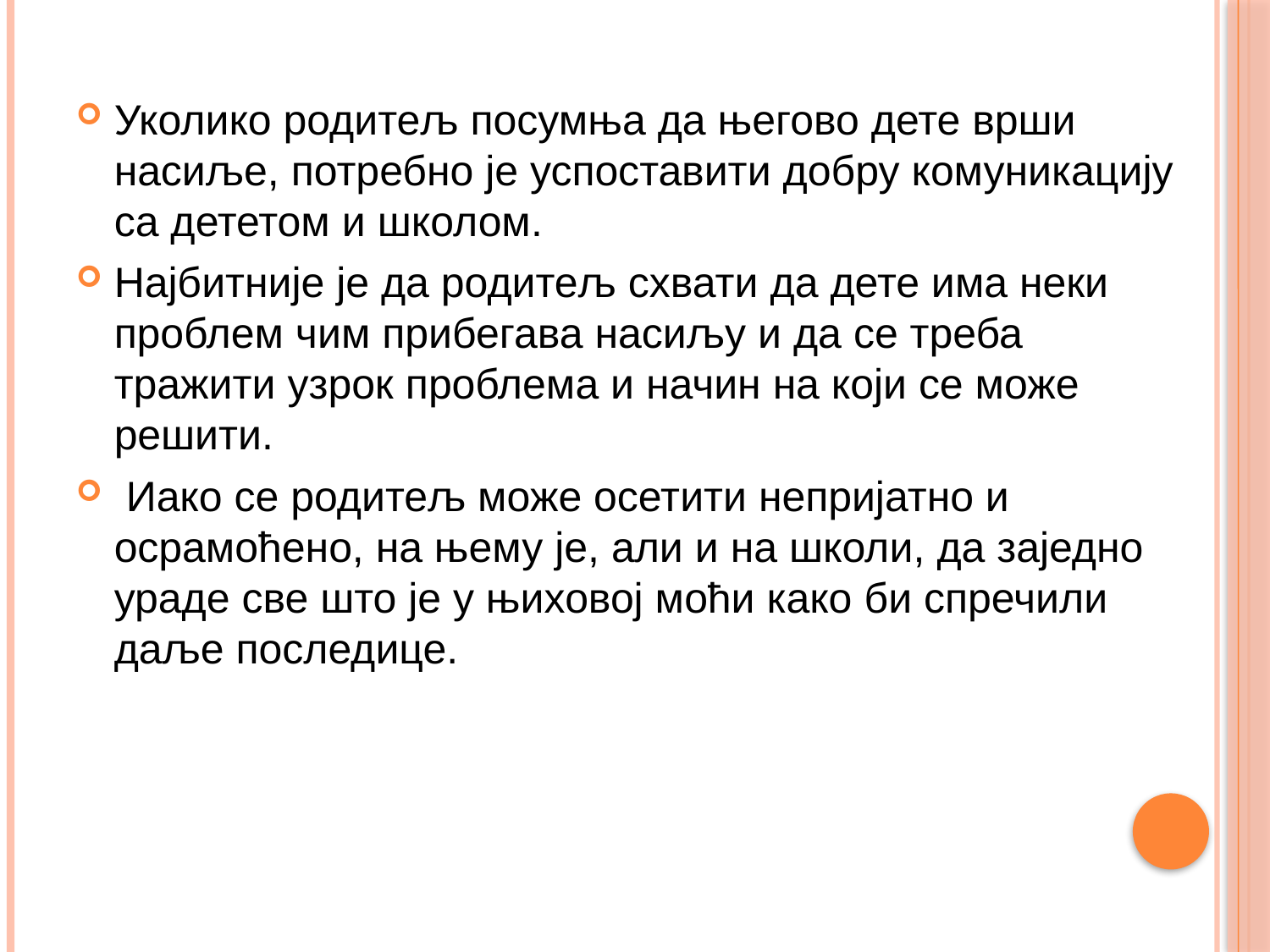

Уколико родитељ посумња да његово дете врши насиље, потребно је успоставити добру комуникацију са дететом и школом.
Најбитније је да родитељ схвати да дете има неки проблем чим прибегава насиљу и да се треба тражити узрок проблема и начин на који се може решити.
 Иако се родитељ може осетити непријатно и осрамоћено, на њему је, али и на школи, да заједно ураде све што је у њиховој моћи како би спречили даље последице.